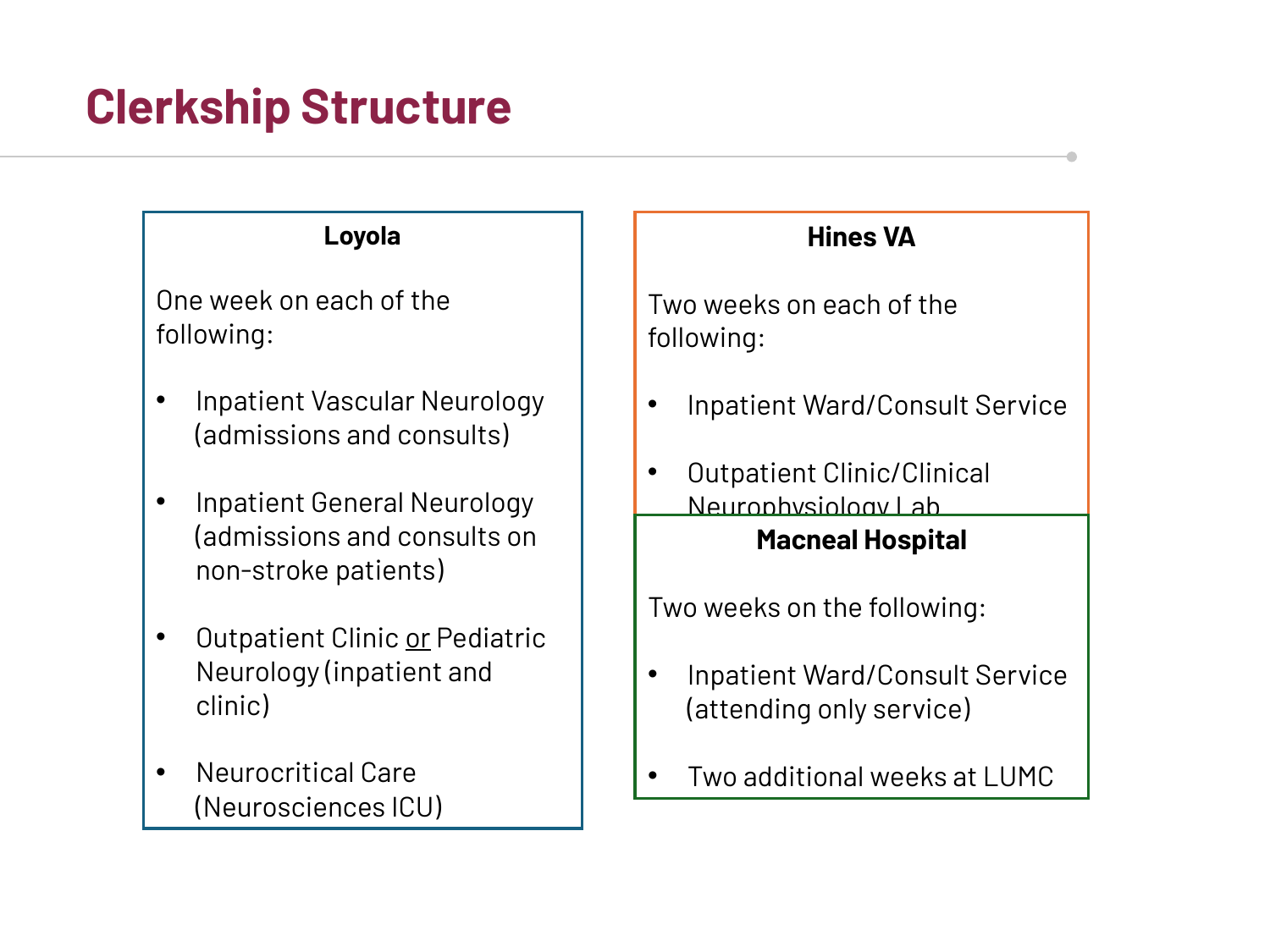

Clerkship Structure
Loyola

One week on each of the following:

Inpatient Vascular Neurology (admissions and consults)

Inpatient General Neurology (admissions and consults on non-stroke patients)

Outpatient Clinic or Pediatric Neurology (inpatient and clinic)

Neurocritical Care (Neurosciences ICU)
Hines VA

Two weeks on each of the following:

Inpatient Ward/Consult Service

Outpatient Clinic/Clinical Neurophysiology Lab
Macneal Hospital

Two weeks on the following:

Inpatient Ward/Consult Service (attending only service)

Two additional weeks at LUMC